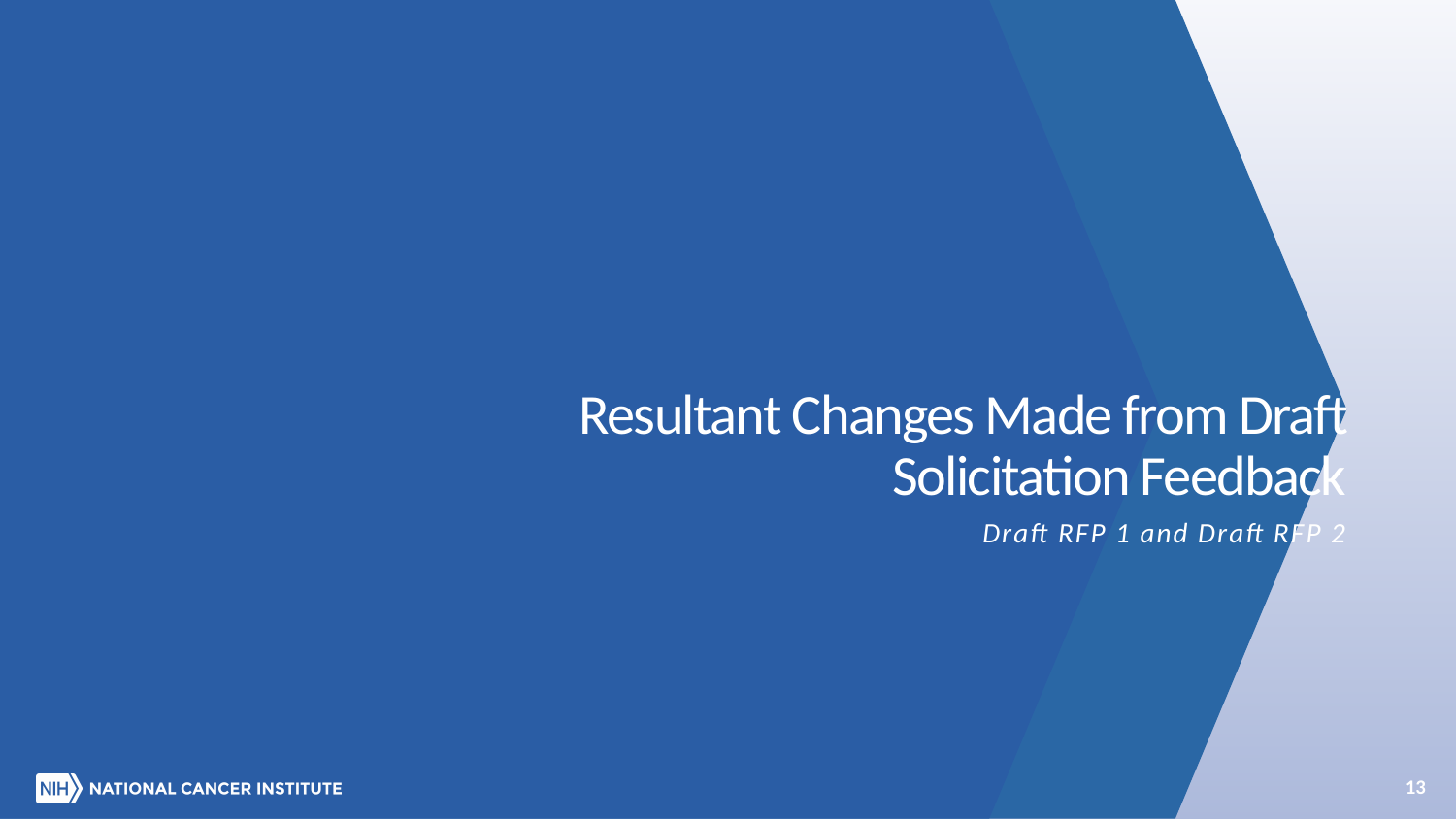

# Resultant Changes Made from Draft Solicitation Feedback
Draft RFP 1 and Draft RFP 2